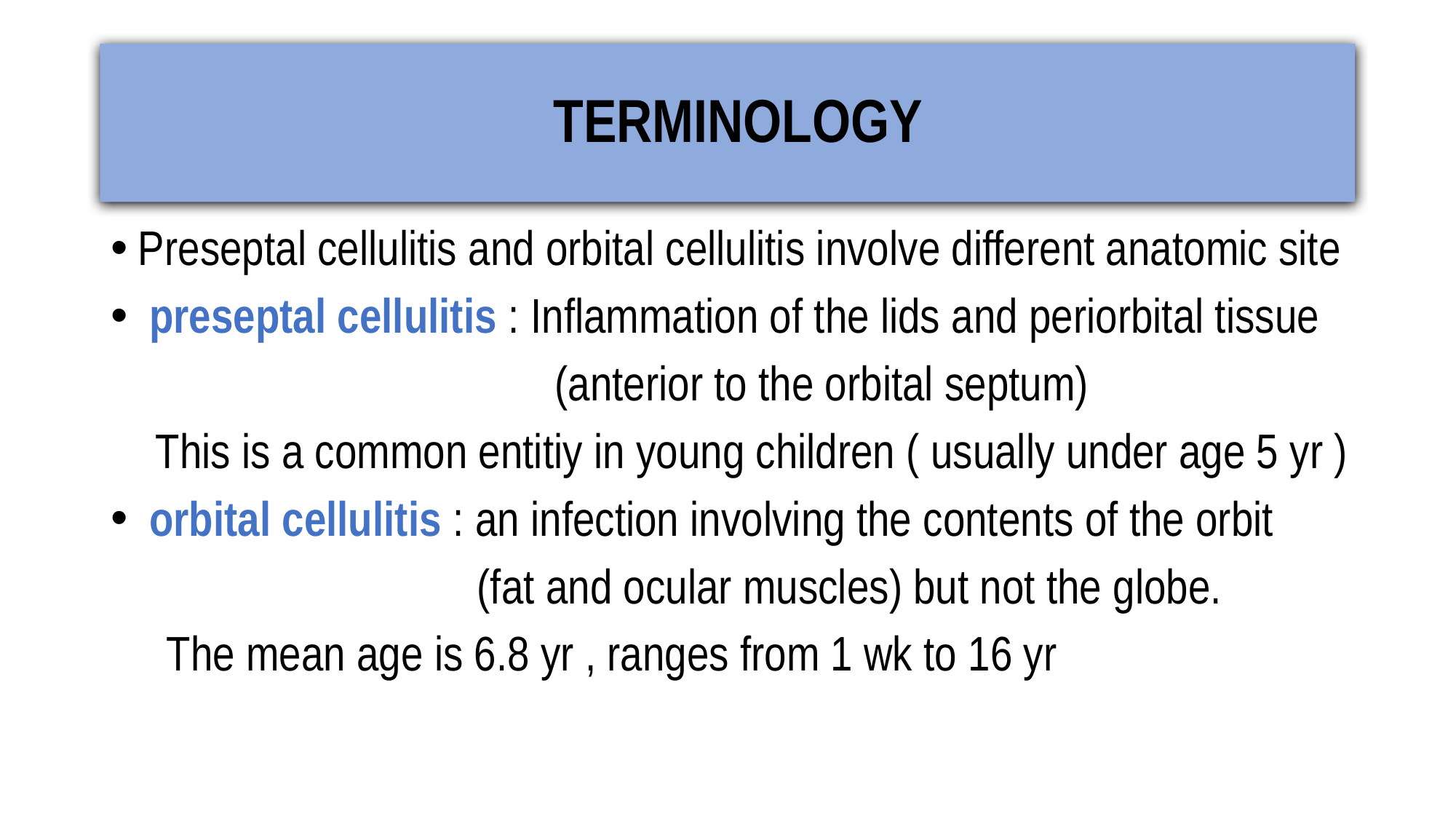

# TERMINOLOGY
Preseptal cellulitis and orbital cellulitis involve different anatomic site
 preseptal cellulitis : Inflammation of the lids and periorbital tissue
                                        (anterior to the orbital septum)
    This is a common entitiy in young children ( usually under age 5 yr )
 orbital cellulitis : an infection involving the contents of the orbit
                                 (fat and ocular muscles) but not the globe.
     The mean age is 6.8 yr , ranges from 1 wk to 16 yr